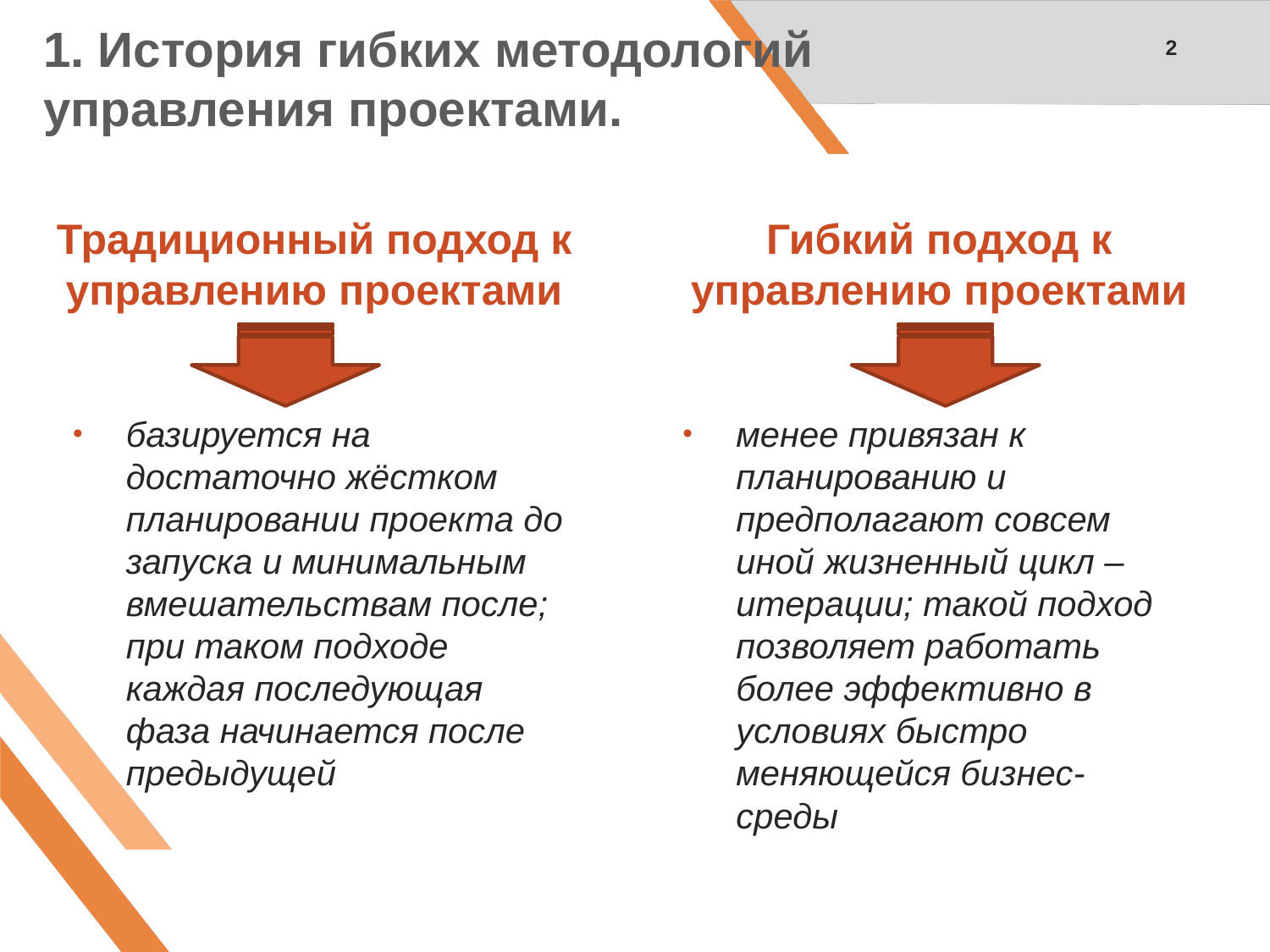

1. История гибких методологий управления проектами.
2
# Традиционный подход к управлению проектами
Гибкий подход к управлению проектами

базируется на достаточно жёстком планировании проекта до запуска и минимальным вмешательствам после; при таком подходе каждая последующая фаза начинается после предыдущей
менее привязан к планированию и предполагают совсем иной жизненный цикл – итерации; такой подход позволяет работать более эффективно в условиях быстро меняющейся бизнес-среды